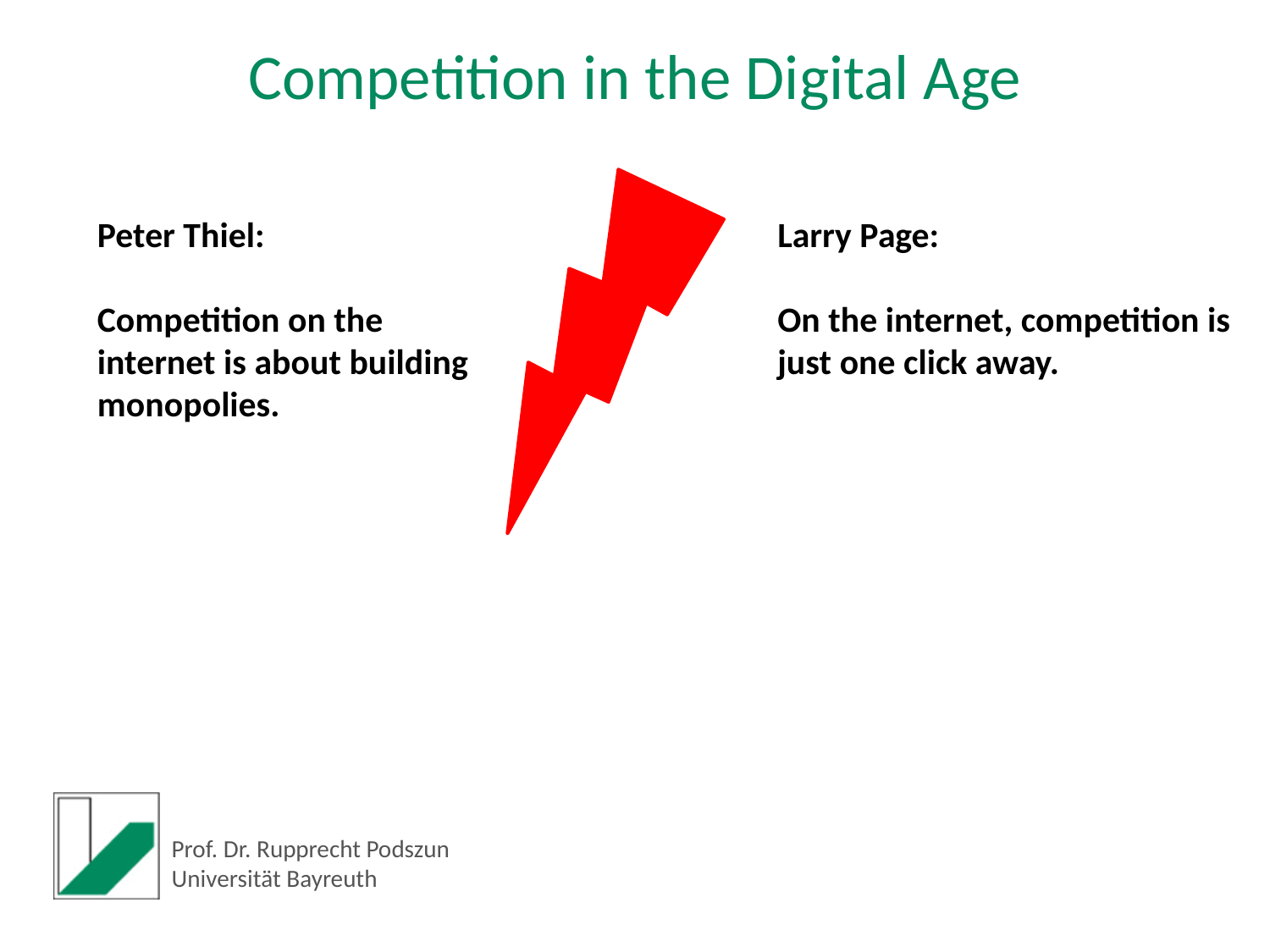

Competition in the Digital Age

Peter Thiel:

Competition on the internet is about building monopolies.

Larry Page:

On the internet, competition is just one click away.